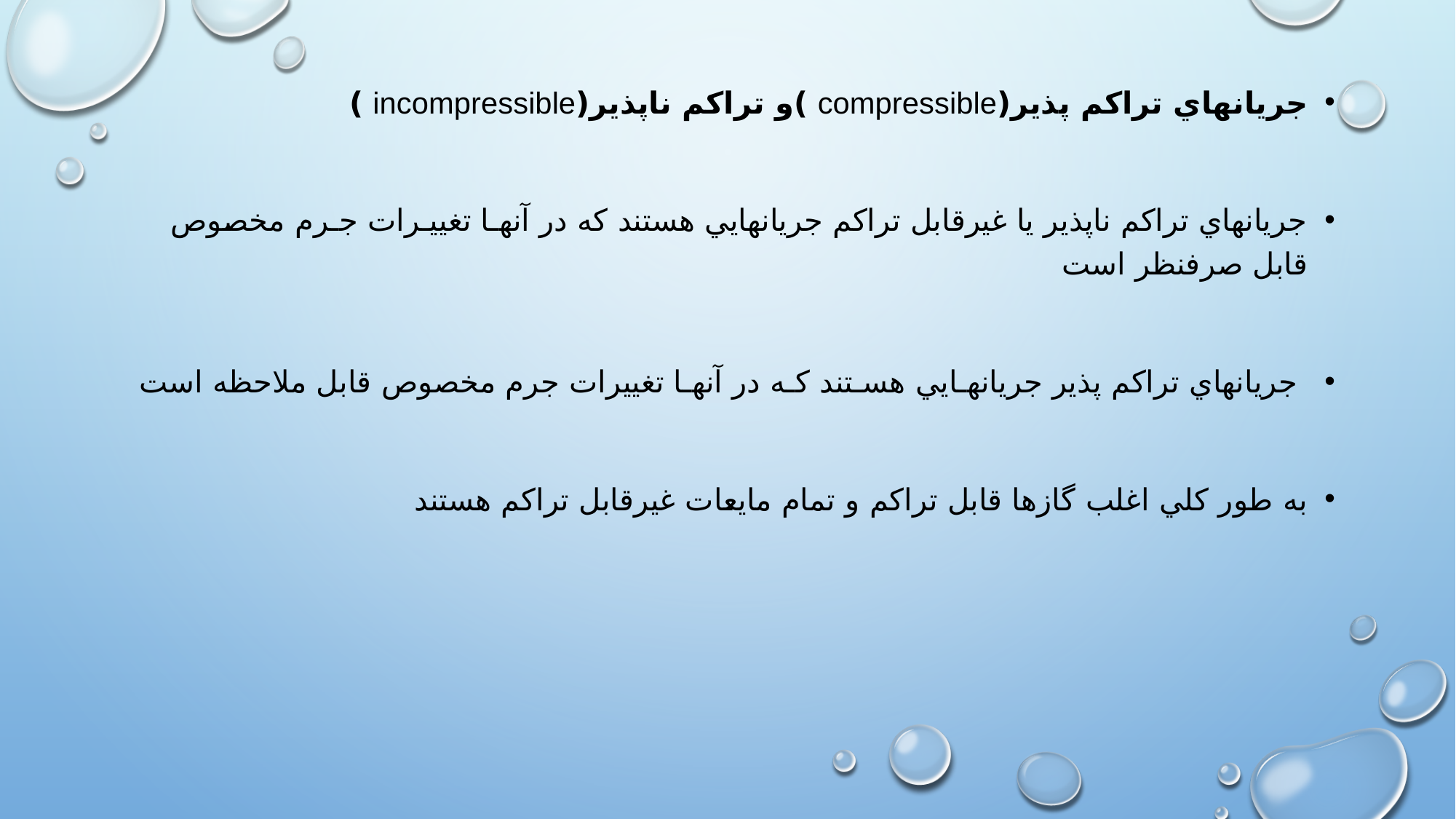

جريانهاي تراكم پذير(compressible )و تراكم ناپذير(incompressible )

جريانهاي تراكم ناپذير يا غيرقابل تراكم جريانهايي هستند كه در آنهـا تغييـرات جـرم مخصوص قابل صرفنظر است

 جريانهاي تراكم پذير جريانهـايي هسـتند كـه در آنهـا تغييرات جرم مخصوص قابل ملاحظه است

به طور كلي اغلب گازها قابل تراكم و تمام مايعات غيرقابل تراكم هستند